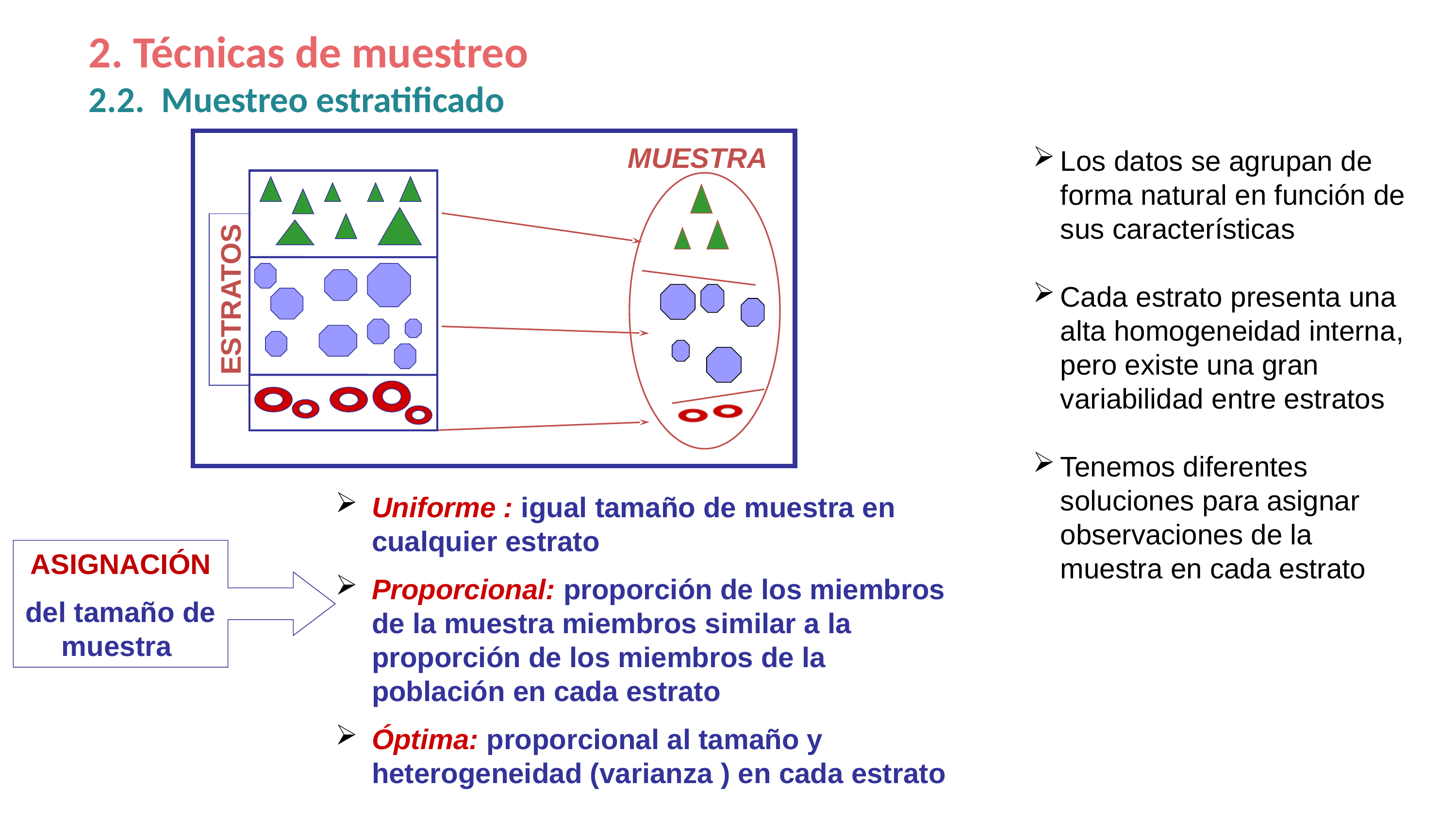

2. Técnicas de muestreo

 2.2.  Muestreo estratificado

MUESTRA

ESTRATOS

Uniforme : igual tamaño de muestra en cualquier estrato
Proporcional: proporción de los miembros de la muestra miembros similar a la proporción de los miembros de la población en cada estrato
Óptima: proporcional al tamaño y heterogeneidad (varianza ) en cada estrato
ASIGNACIÓN
del tamaño de muestra
Los datos se agrupan de forma natural en función de sus características

Cada estrato presenta una alta homogeneidad interna, pero existe una gran variabilidad entre estratos

Tenemos diferentes soluciones para asignar observaciones de la muestra en cada estrato